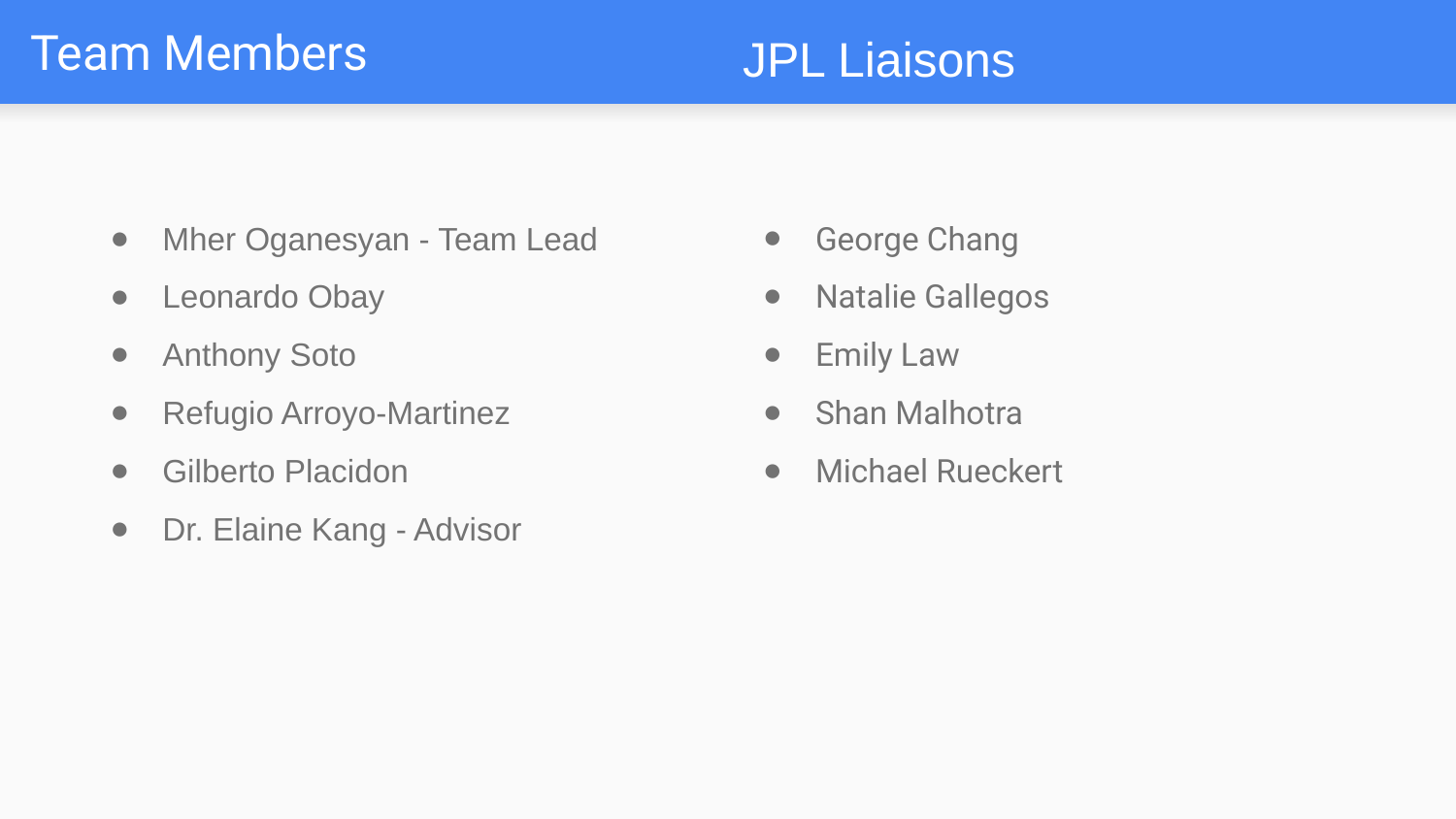

JPL Liaisons
# Team Members
Mher Oganesyan - Team Lead
Leonardo Obay
Anthony Soto
Refugio Arroyo-Martinez
Gilberto Placidon
Dr. Elaine Kang - Advisor

George Chang
Natalie Gallegos
Emily Law
Shan Malhotra
Michael Rueckert